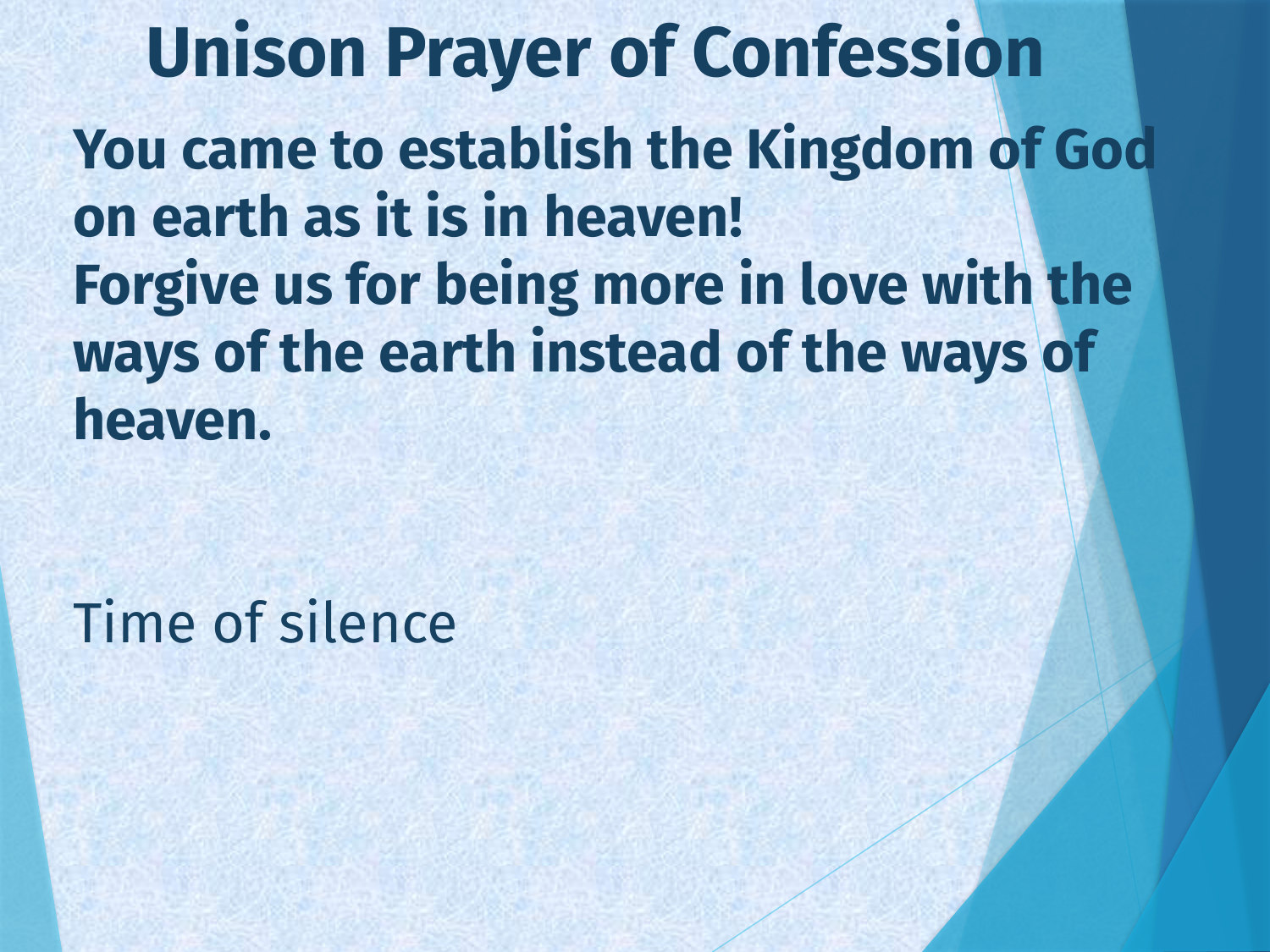

Unison Prayer of Confession

#
You came to establish the Kingdom of God on earth as it is in heaven!
Forgive us for being more in love with the ways of the earth instead of the ways of heaven.

Time of silence